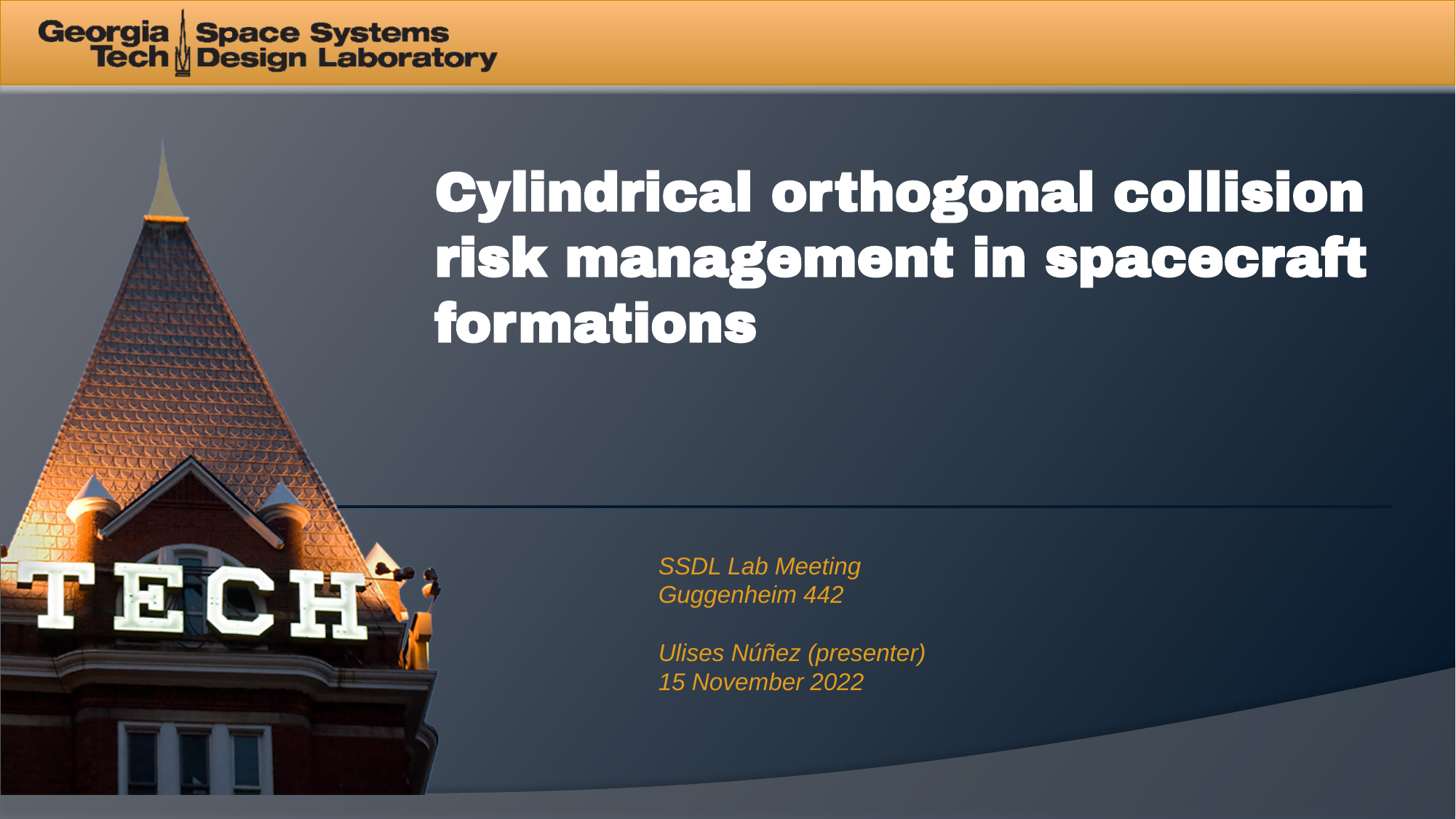

# Cylindrical orthogonal collision risk management in spacecraft formations
SSDL Lab Meeting
Guggenheim 442

Ulises Núñez (presenter)
15 November 2022